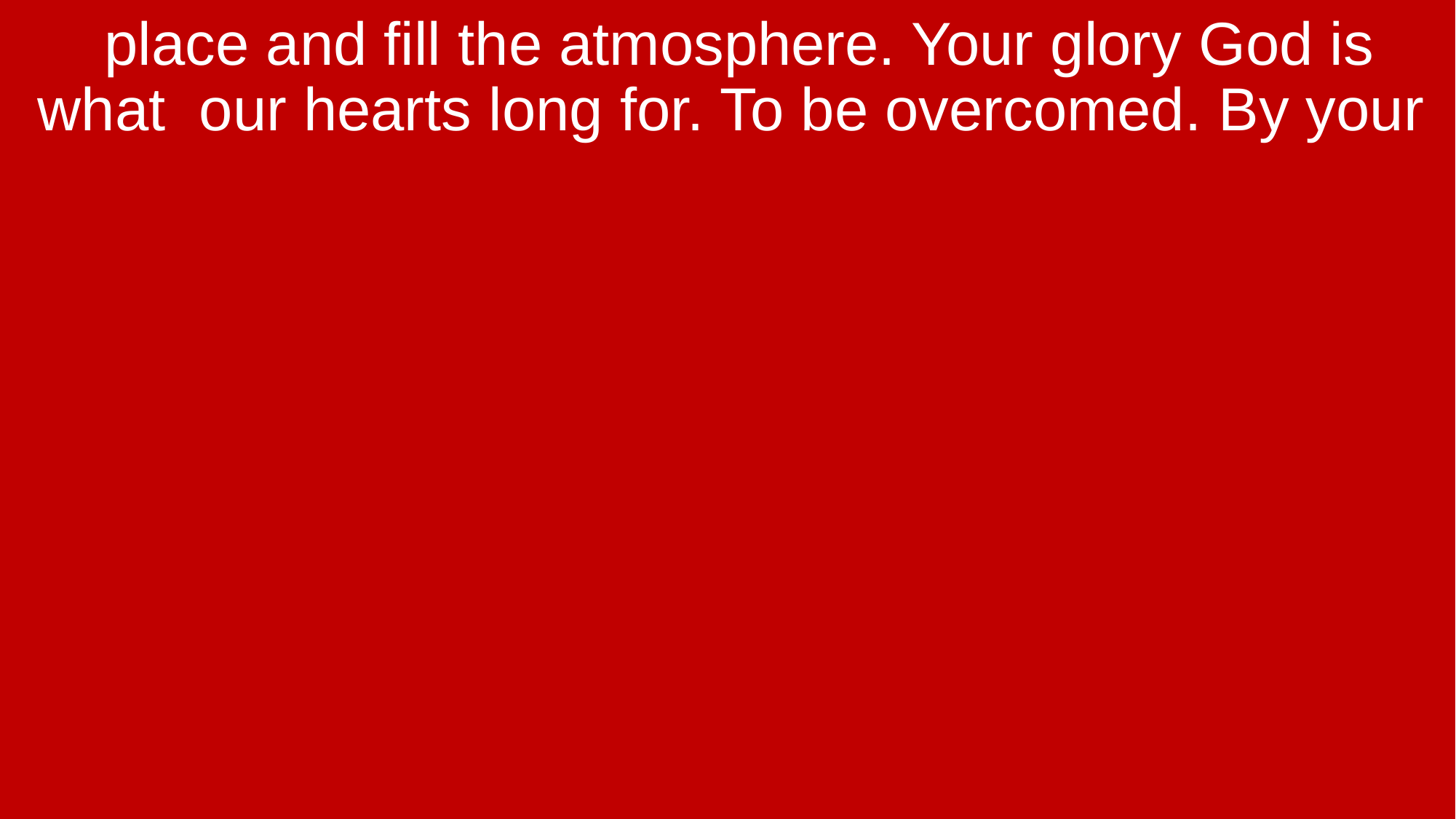

place and fill the atmosphere. Your glory God is what  our hearts long for. To be overcomed. By your